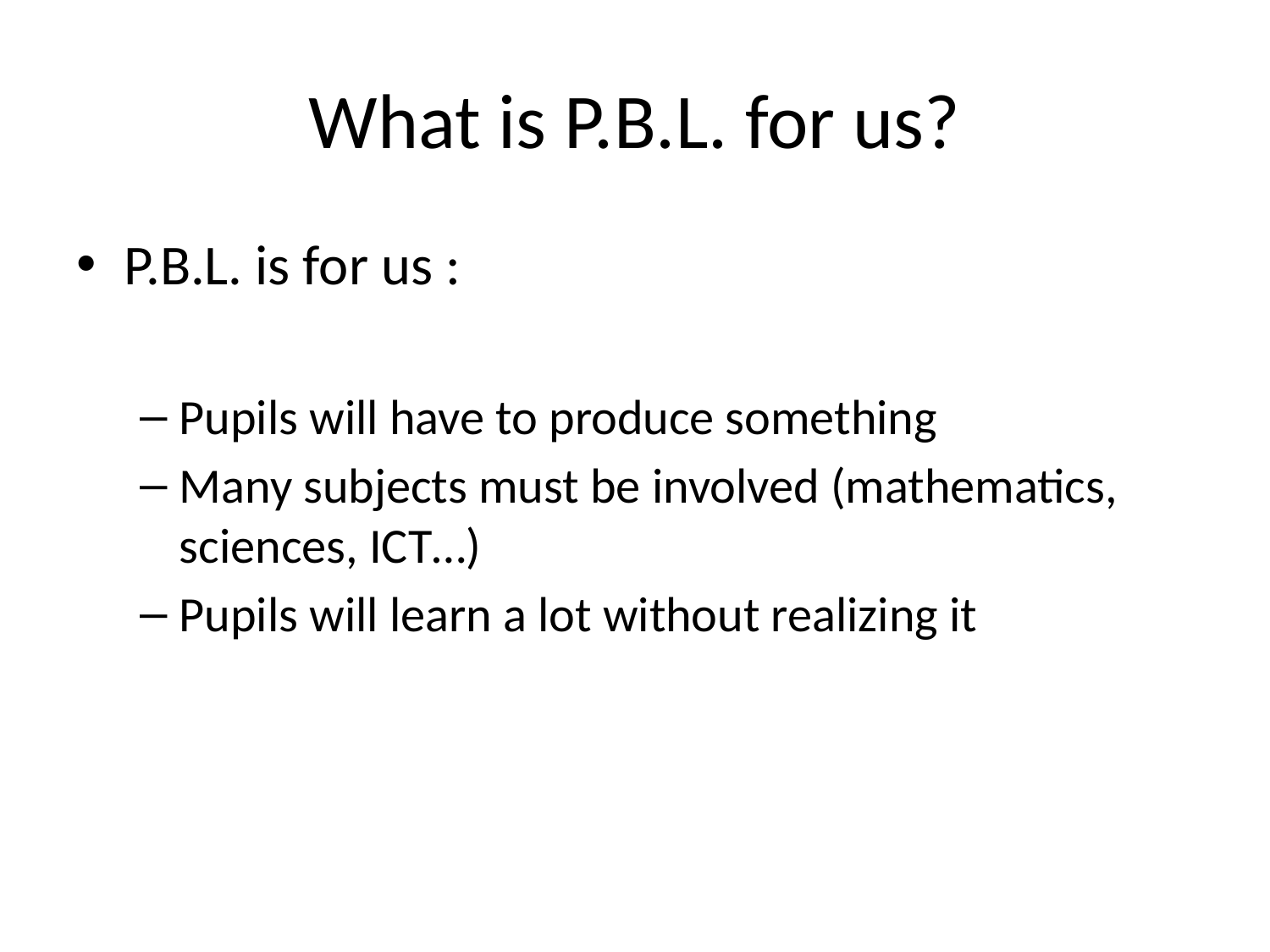

# What is P.B.L. for us?
P.B.L. is for us :

Pupils will have to produce something
Many subjects must be involved (mathematics, sciences, ICT…)
Pupils will learn a lot without realizing it